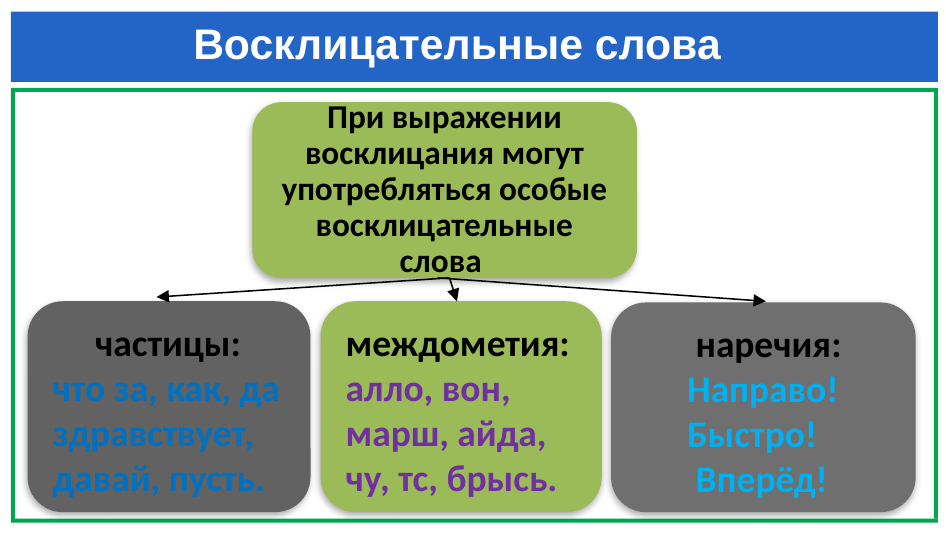

# Восклицательные слова

При выражении восклицания могут употребляться особые восклицательные слова
е
     частицы:
что за, как, да здравствует, давай, пусть.
Относительные
       наречия:
      Направо!
      Быстро!
       Вперёд!

междометия:
алло, вон, марш, айда, чу, тс, брысь.